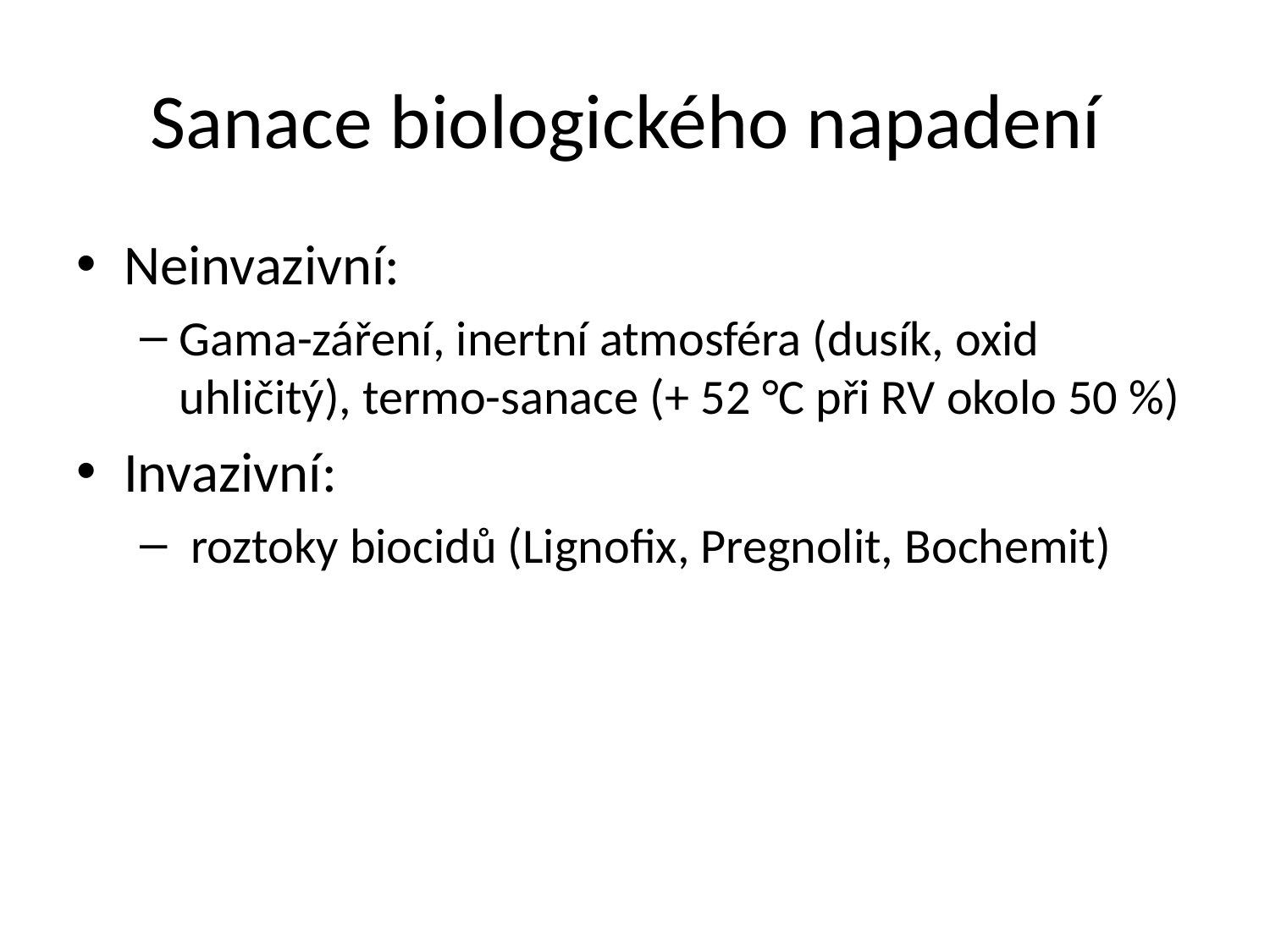

# Sanace biologického napadení
Neinvazivní:
Gama-záření, inertní atmosféra (dusík, oxid uhličitý), termo-sanace (+ 52 °C při RV okolo 50 %)
Invazivní:
 roztoky biocidů (Lignofix, Pregnolit, Bochemit)